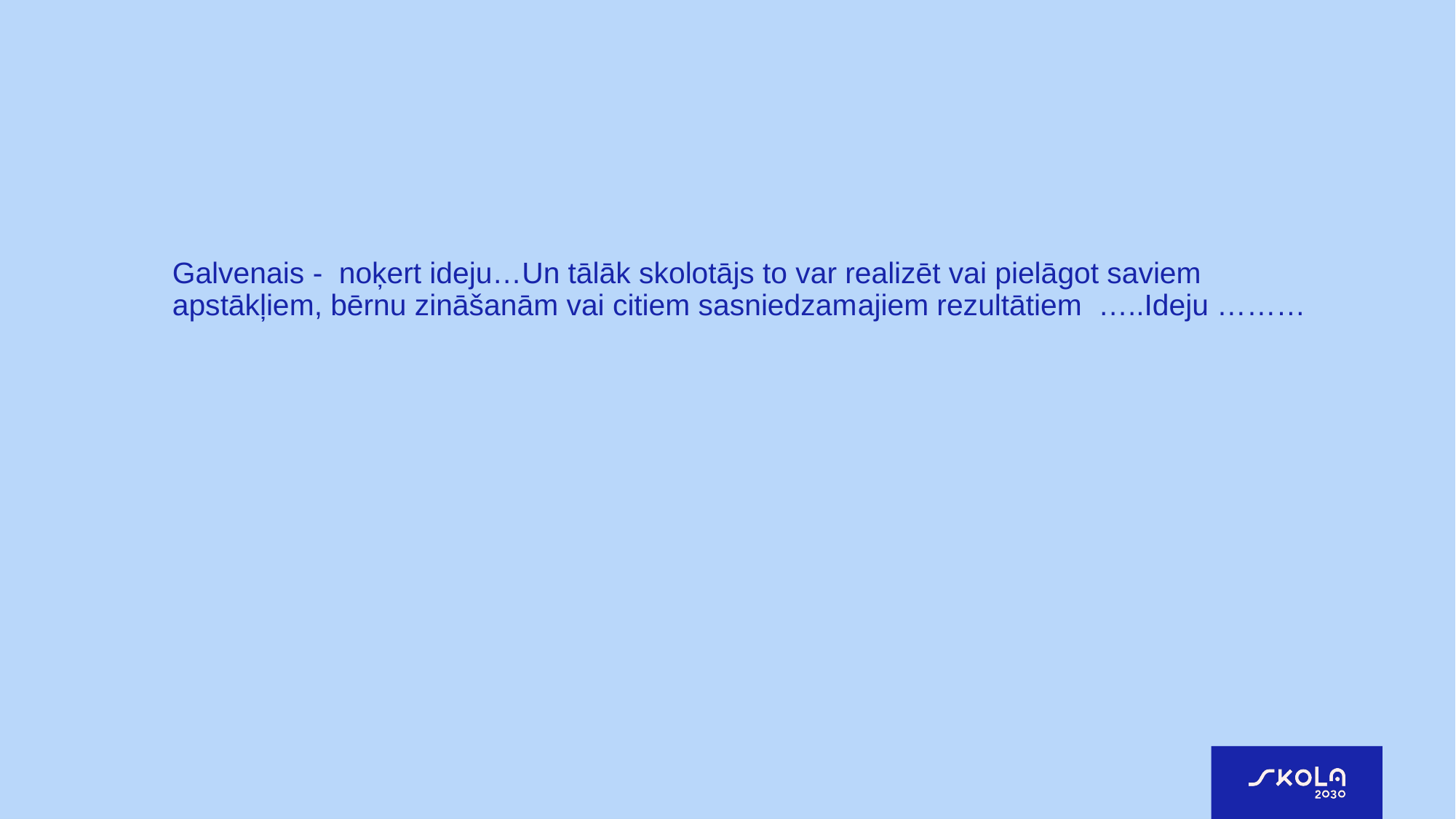

# Galvenais -  noķert ideju…Un tālāk skolotājs to var realizēt vai pielāgot saviem apstākļiem, bērnu zināšanām vai citiem sasniedzamajiem rezultātiem  …..Ideju ………